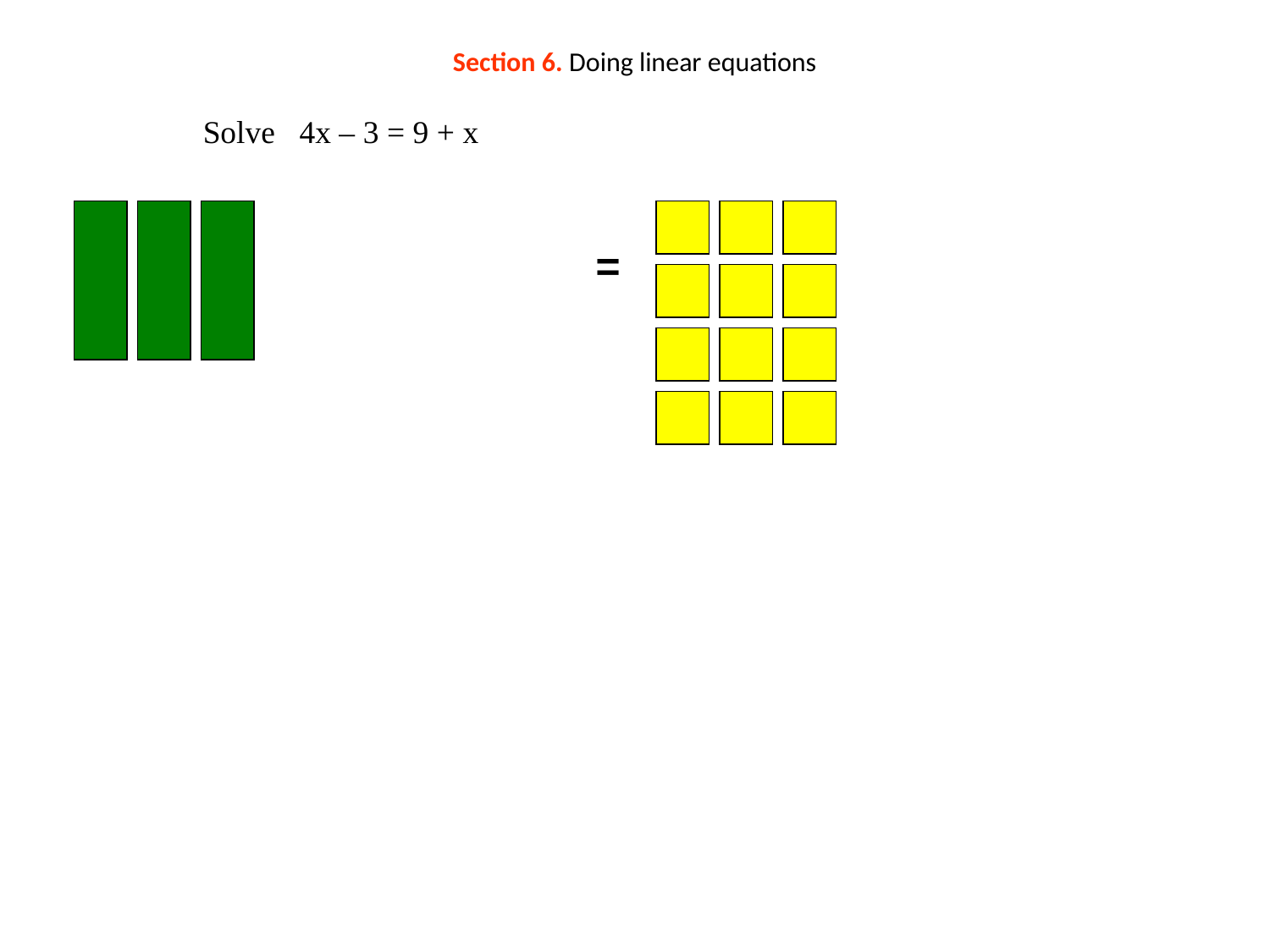

# Section 6. Doing linear equations
Solve   4x – 3 = 9 + x

=